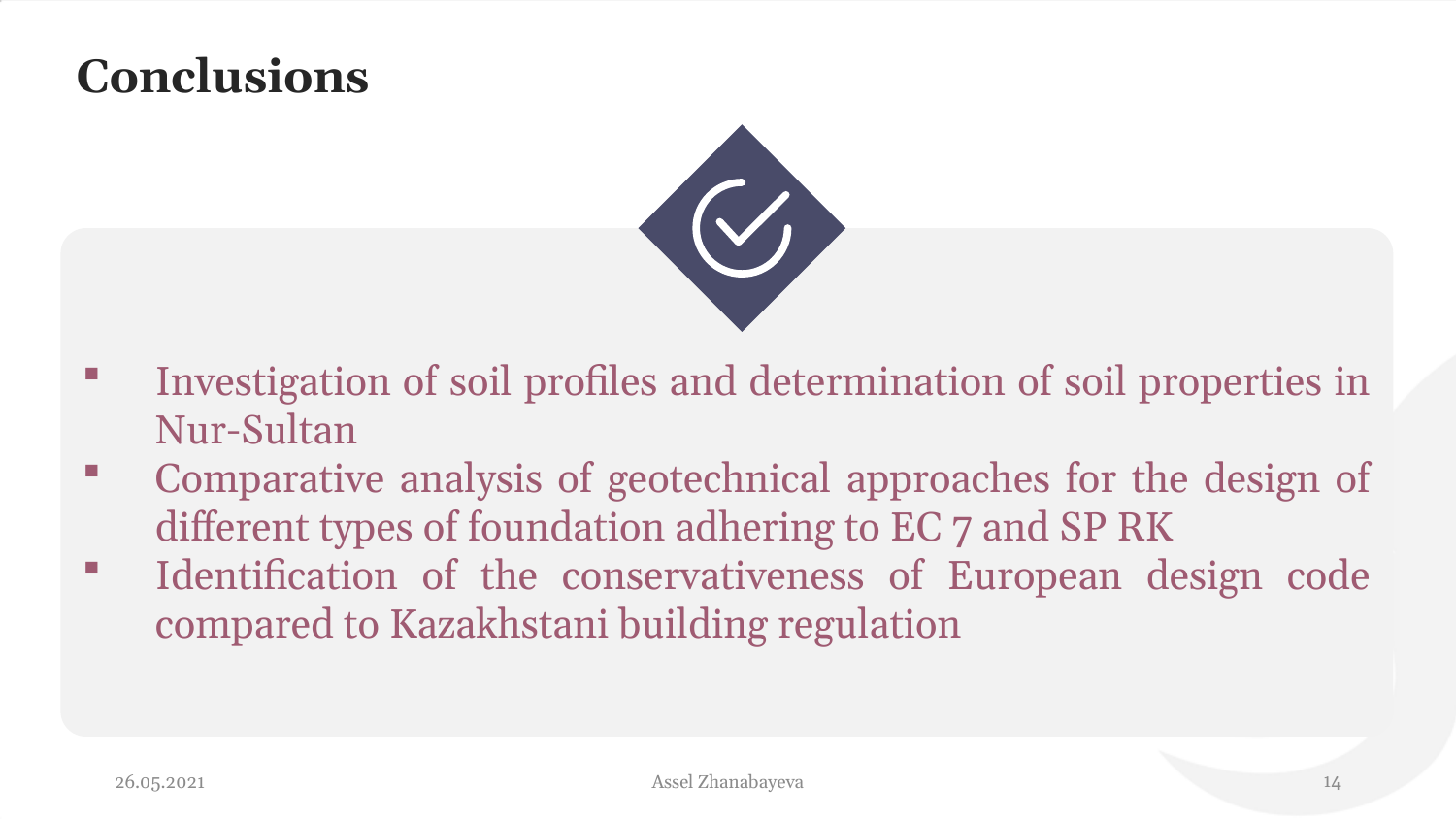

# Conclusions

Investigation of soil profiles and determination of soil properties in Nur-Sultan
Comparative analysis of geotechnical approaches for the design of different types of foundation adhering to EC 7 and SP RK
Identification of the conservativeness of European design code compared to Kazakhstani building regulation
26.05.2021
Assel Zhanabayeva
14